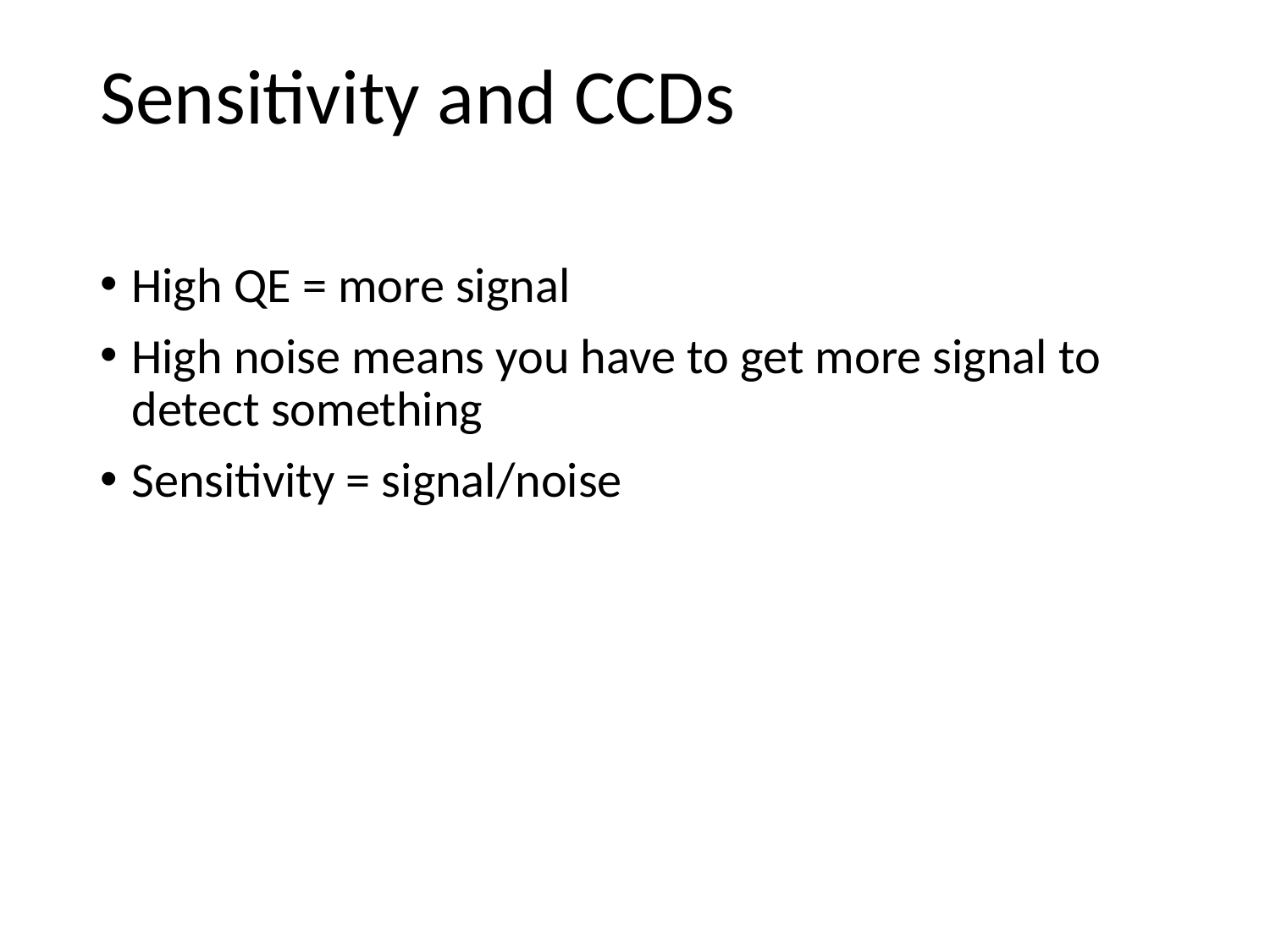

# Sensitivity and CCDs
High QE = more signal
High noise means you have to get more signal to detect something
Sensitivity = signal/noise